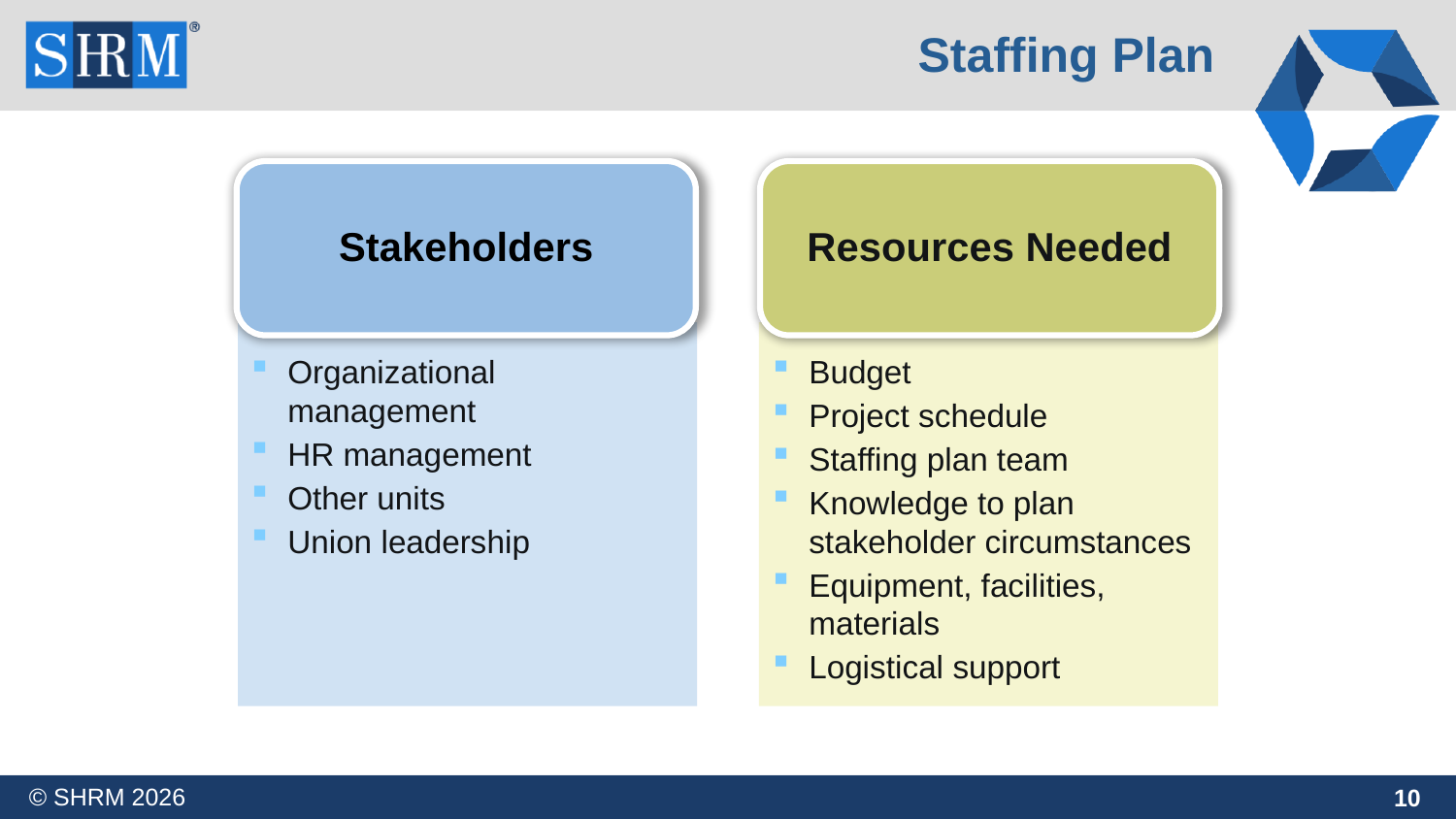

Staffing Plan
Stakeholders
Resources Needed
Organizational management
HR management
Other units
Union leadership
Budget
Project schedule
Staffing plan team
Knowledge to plan stakeholder circumstances
Equipment, facilities, materials
Logistical support